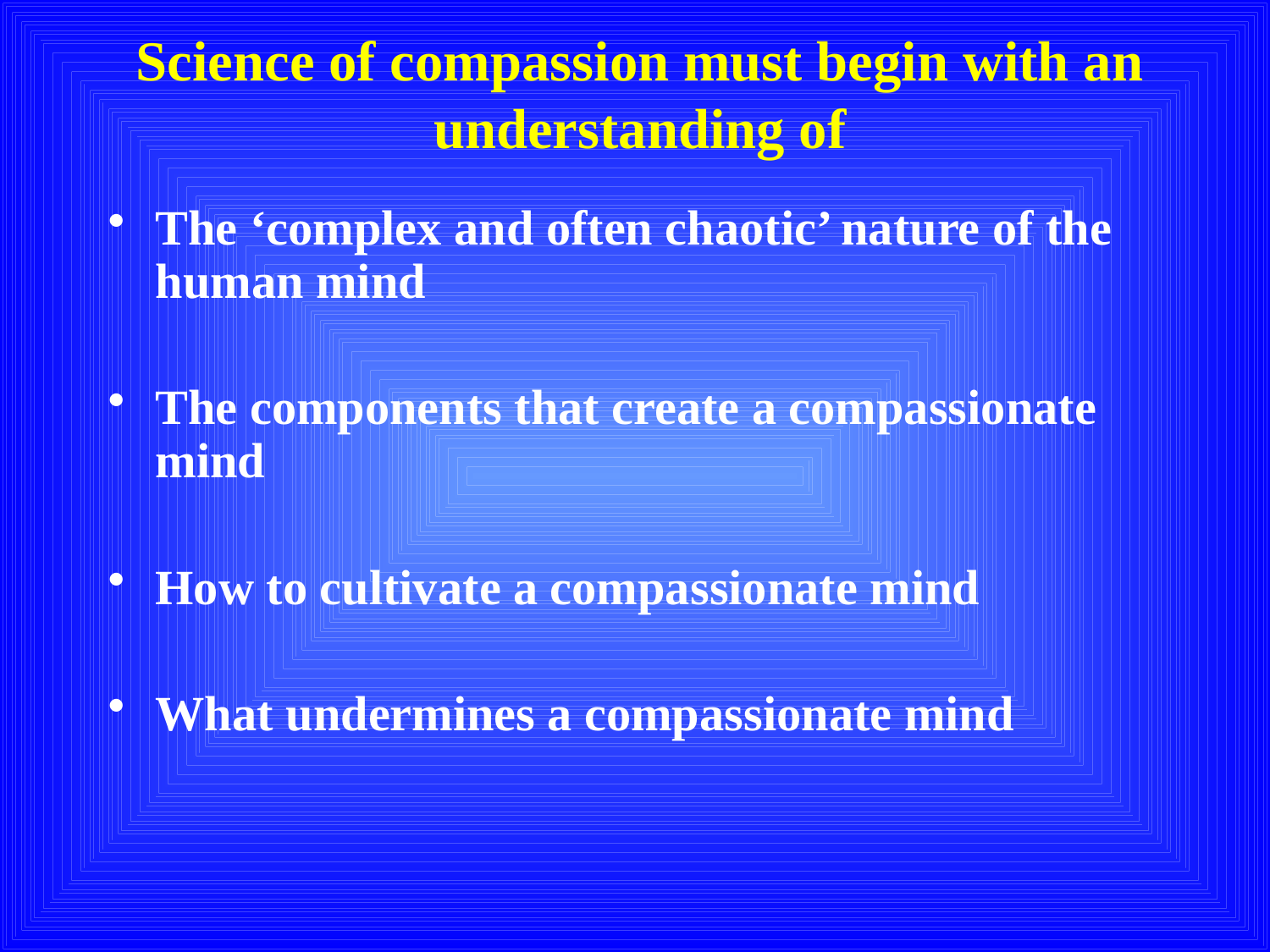

Science of compassion must begin with an understanding of
The ‘complex and often chaotic’ nature of the human mind

The components that create a compassionate mind

How to cultivate a compassionate mind

What undermines a compassionate mind